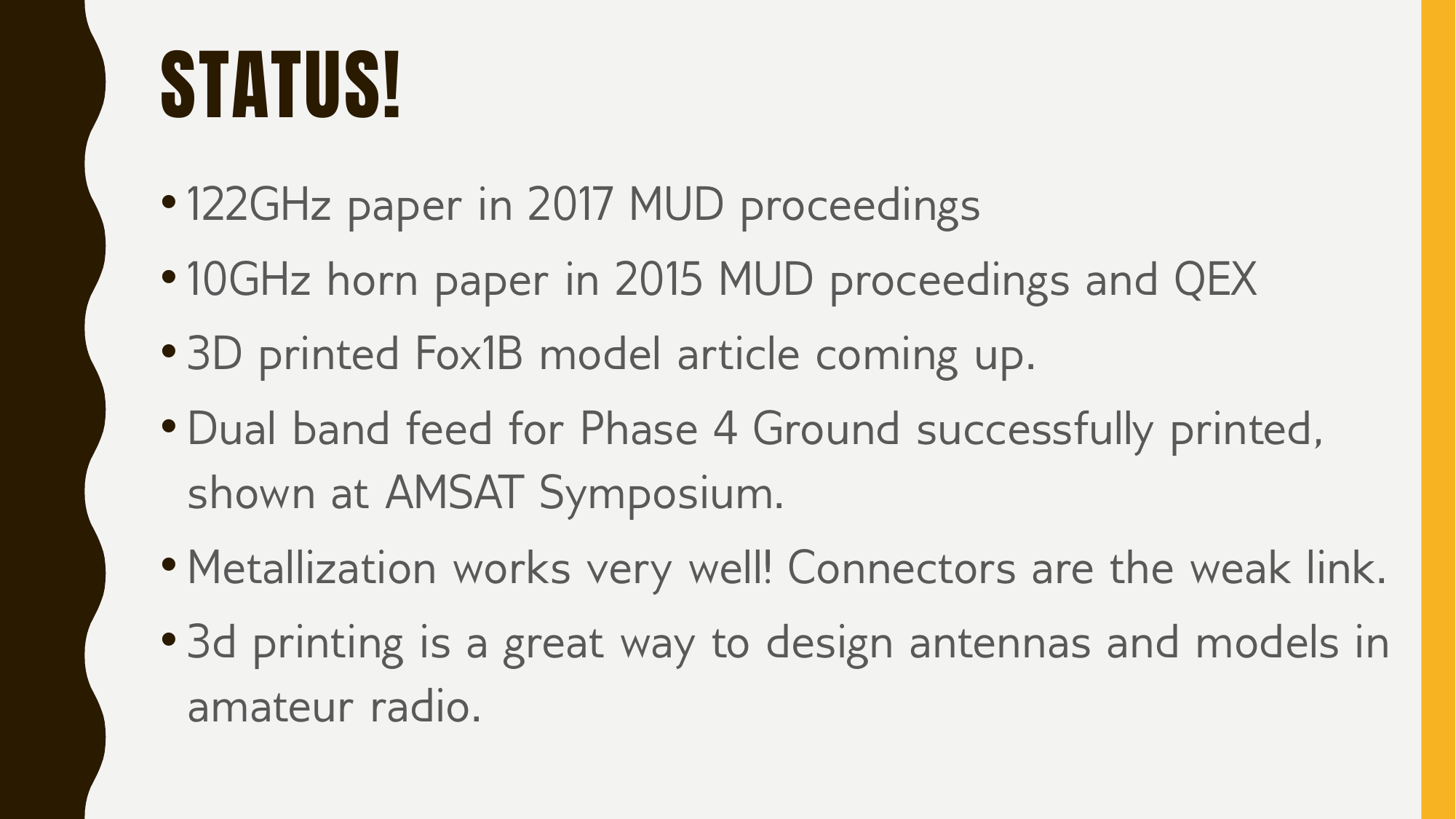

# Status!
122GHz paper in 2017 MUD proceedings
10GHz horn paper in 2015 MUD proceedings and QEX
3D printed Fox1B model article coming up.
Dual band feed for Phase 4 Ground successfully printed, shown at AMSAT Symposium.
Metallization works very well! Connectors are the weak link.
3d printing is a great way to design antennas and models in amateur radio.